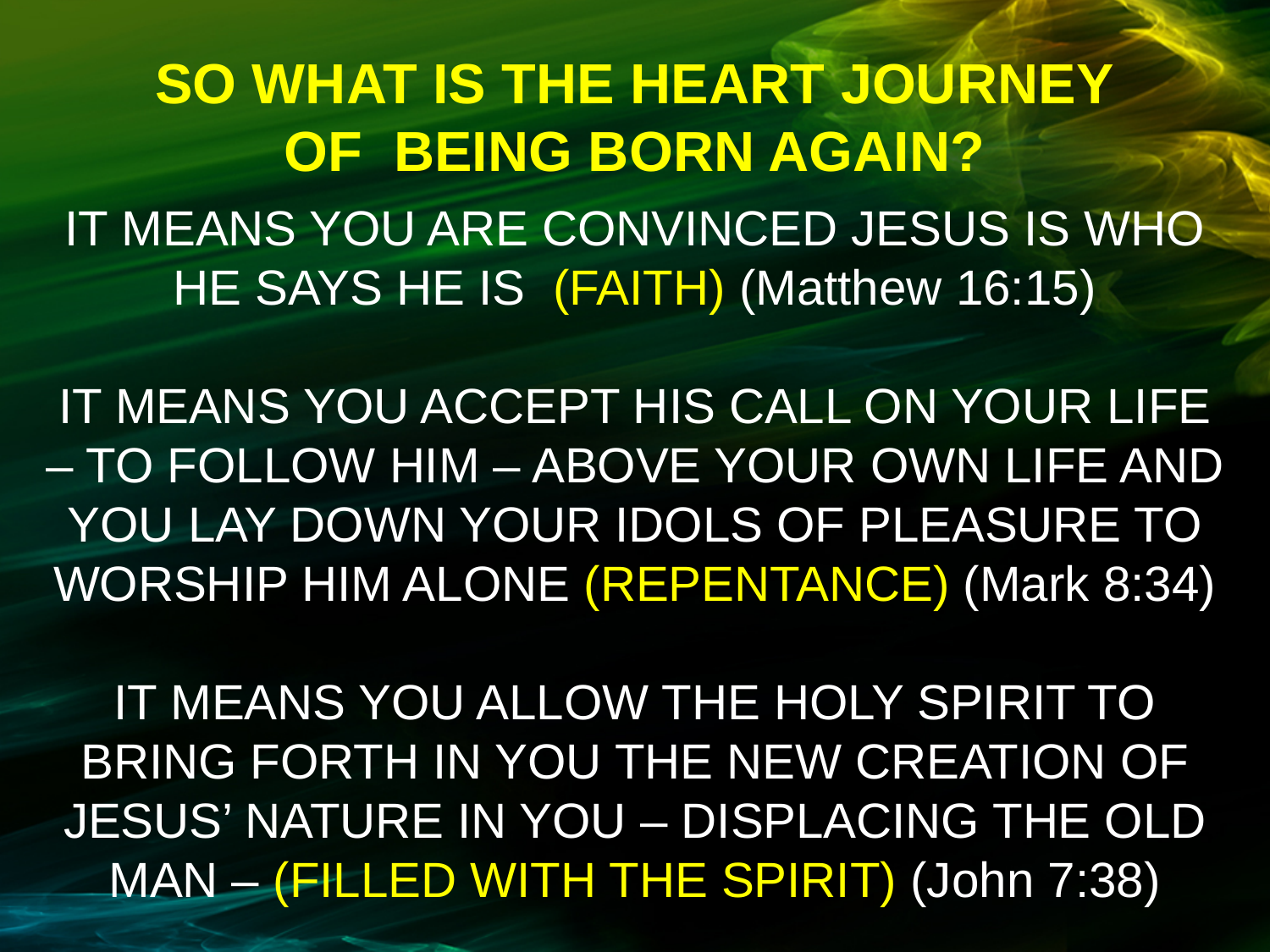

SO WHAT IS THE HEART JOURNEY
OF  BEING BORN AGAIN?
IT MEANS YOU ARE CONVINCED JESUS IS WHO HE SAYS HE IS  (FAITH) (Matthew 16:15)

IT MEANS YOU ACCEPT HIS CALL ON YOUR LIFE – TO FOLLOW HIM – ABOVE YOUR OWN LIFE AND YOU LAY DOWN YOUR IDOLS OF PLEASURE TO WORSHIP HIM ALONE (REPENTANCE) (Mark 8:34)

IT MEANS YOU ALLOW THE HOLY SPIRIT TO BRING FORTH IN YOU THE NEW CREATION OF JESUS’ NATURE IN YOU – DISPLACING THE OLD MAN – (FILLED WITH THE SPIRIT) (John 7:38)